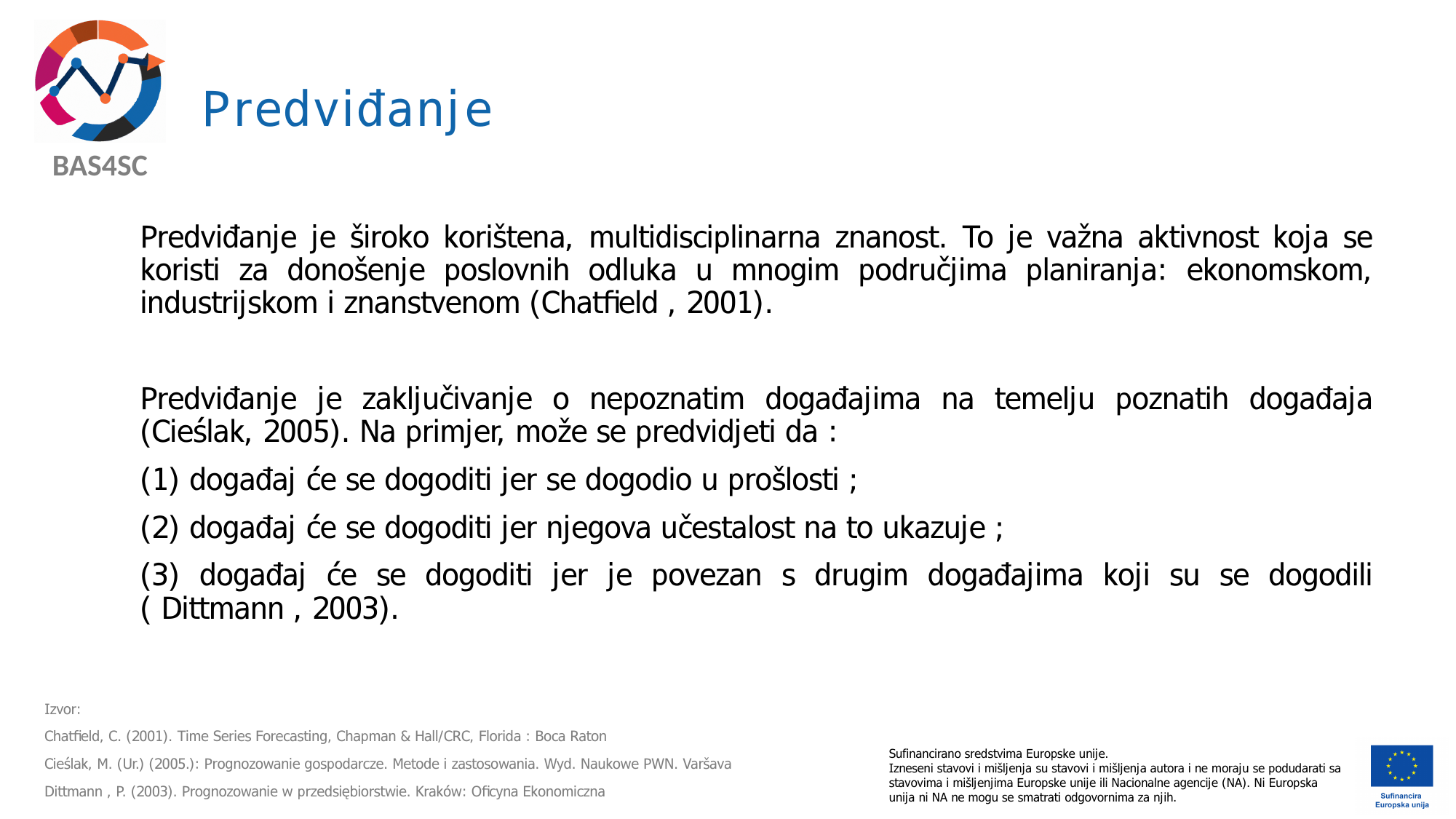

# Predviđanje
Predviđanje je široko korištena, multidisciplinarna znanost. To je važna aktivnost koja se koristi za donošenje poslovnih odluka u mnogim područjima planiranja: ekonomskom, industrijskom i znanstvenom (Chatfield , 2001).

Predviđanje je zaključivanje o nepoznatim događajima na temelju poznatih događaja (Cieślak, 2005). Na primjer, može se predvidjeti da :
(1) događaj će se dogoditi jer se dogodio u prošlosti ;
(2) događaj će se dogoditi jer njegova učestalost na to ukazuje ;
(3) događaj će se dogoditi jer je povezan s drugim događajima koji su se dogodili ( Dittmann , 2003).

Izvor:
Chatfield, C. (2001). Time Series Forecasting, Chapman & Hall/CRC, Florida : Boca Raton
Cieślak, M. (Ur.) (2005.): Prognozowanie gospodarcze. Metode i zastosowania. Wyd. Naukowe PWN. Varšava
Dittmann , P. (2003). Prognozowanie w przedsiębiorstwie. Kraków: Oficyna Ekonomiczna